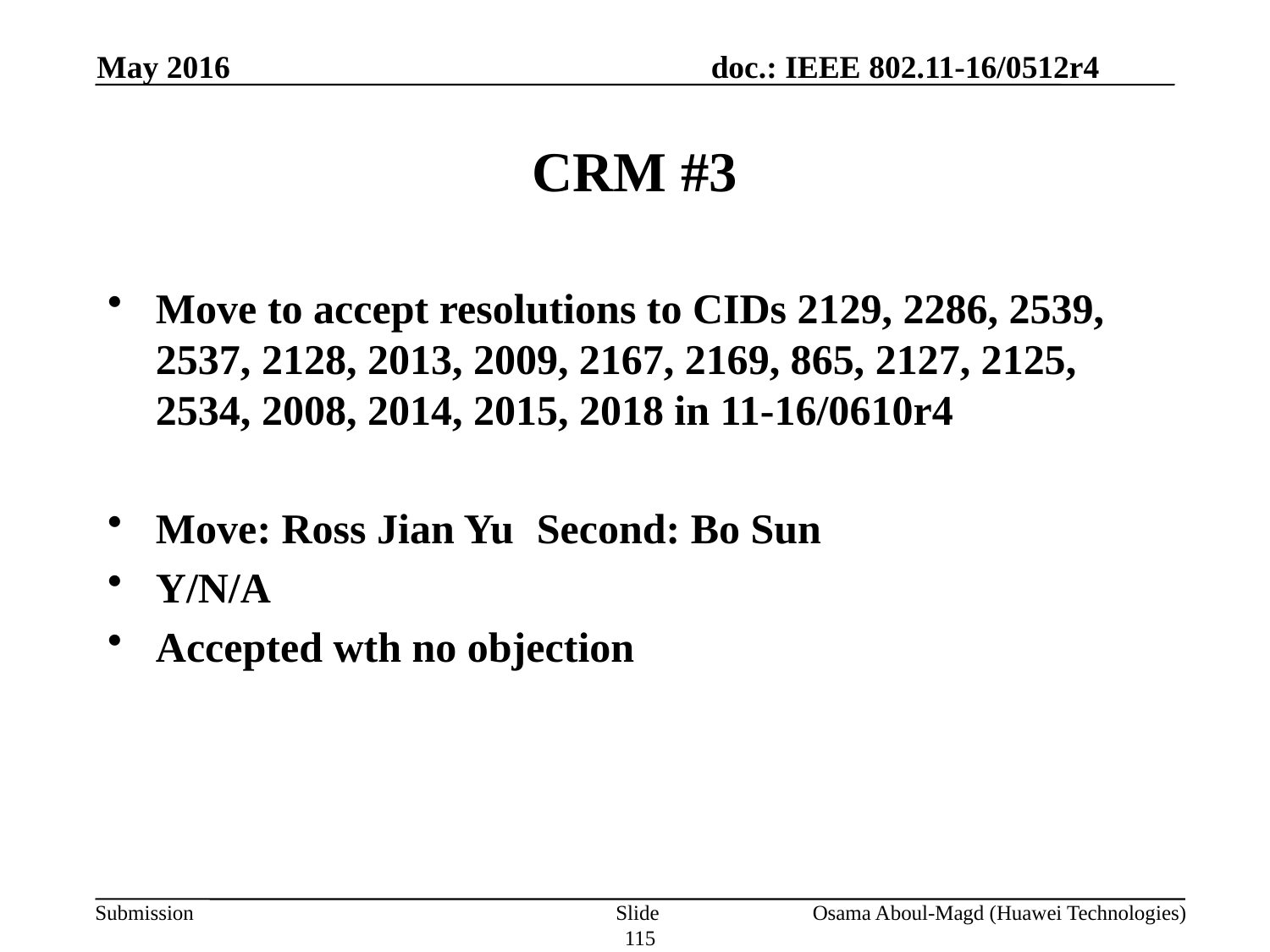

May 2016
# CRM #3
Move to accept resolutions to CIDs 2129, 2286, 2539, 2537, 2128, 2013, 2009, 2167, 2169, 865, 2127, 2125, 2534, 2008, 2014, 2015, 2018 in 11-16/0610r4

Move: Ross Jian Yu	Second: Bo Sun
Y/N/A
Accepted wth no objection

Slide 115
Osama Aboul-Magd (Huawei Technologies)